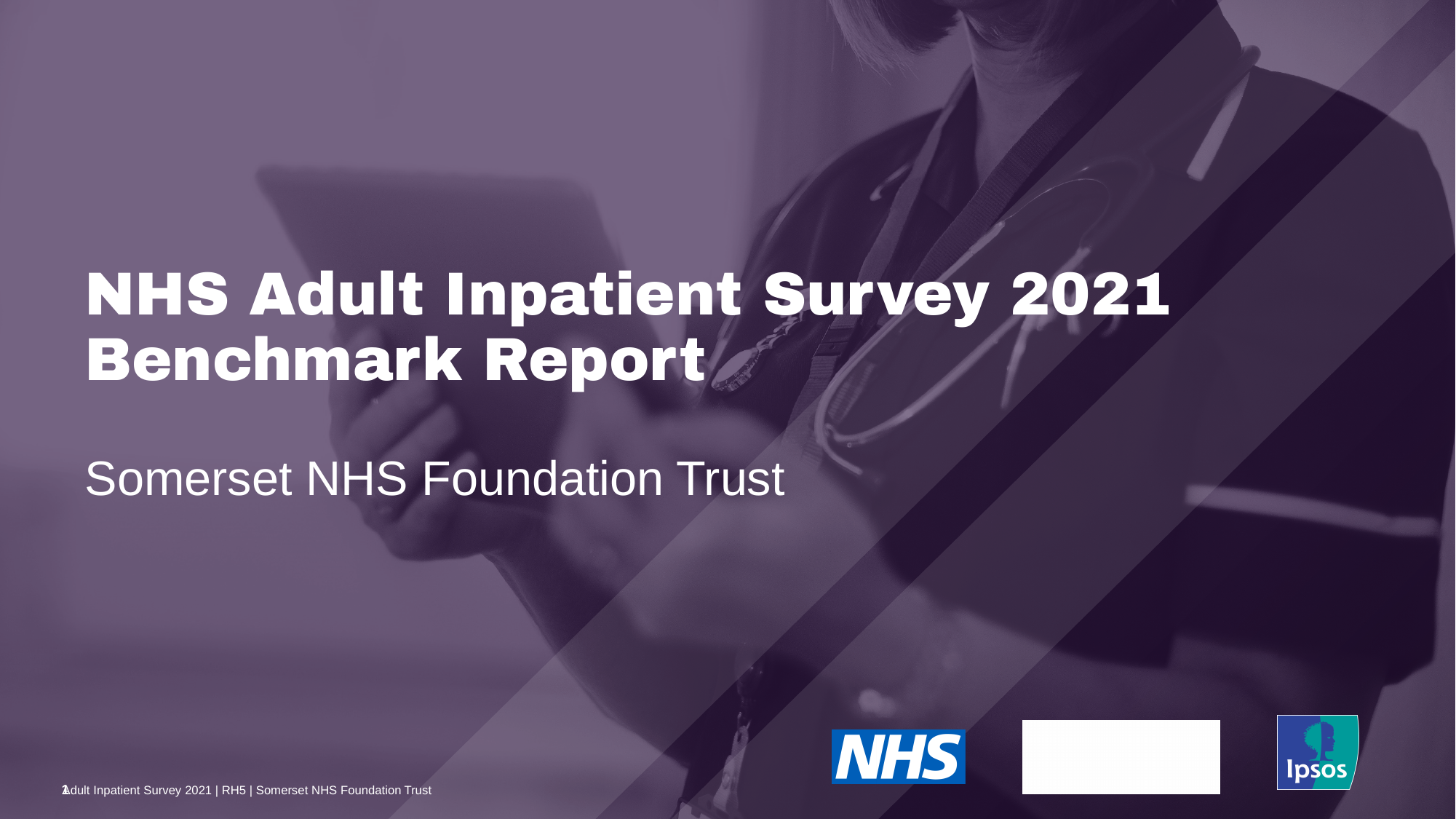

NHS Adult Inpatient Survey 2021
Benchmark Report
# Somerset NHS Foundation Trust
1